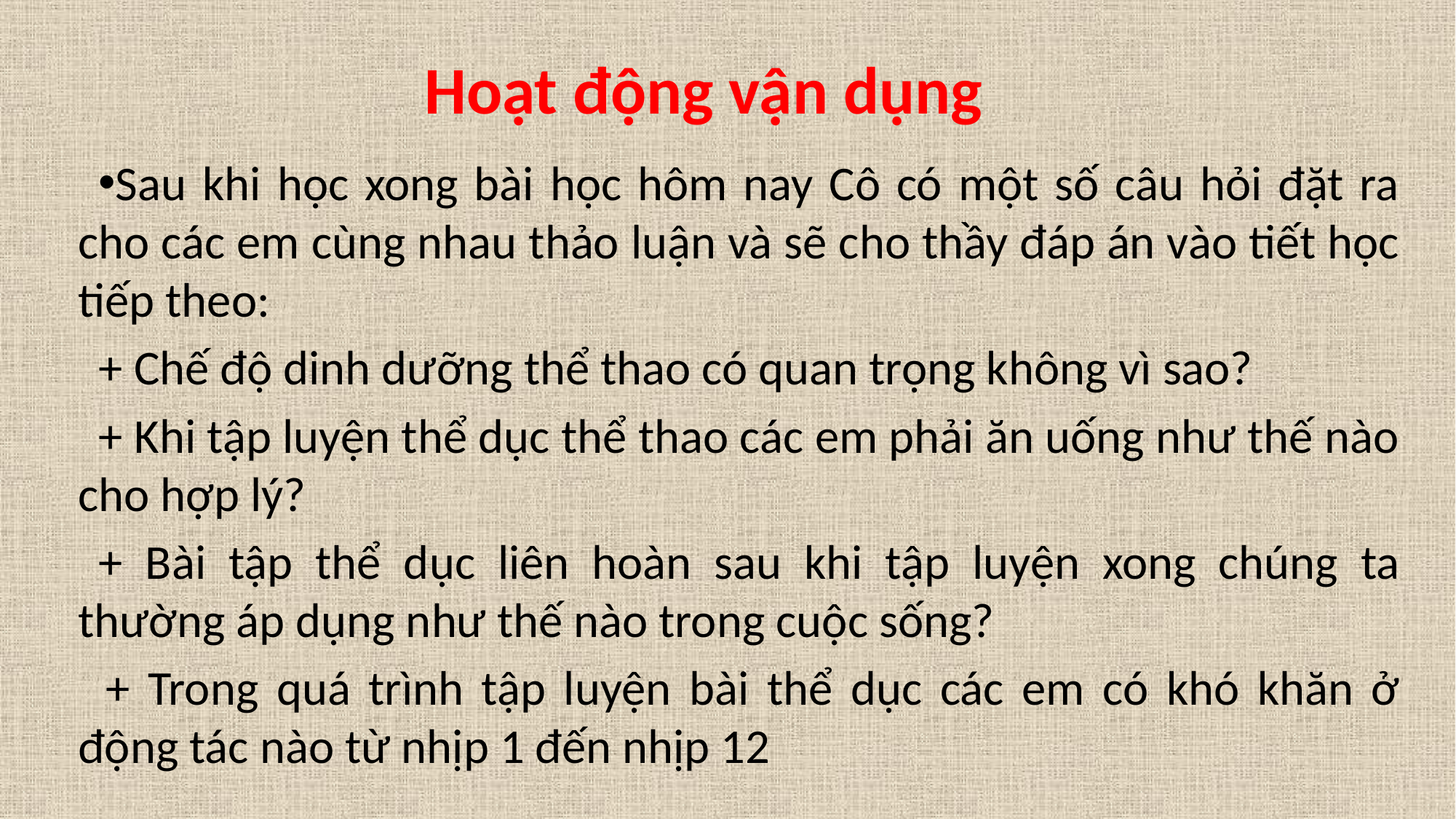

Hoạt động vận dụng
Sau khi học xong bài học hôm nay Cô có một số câu hỏi đặt ra cho các em cùng nhau thảo luận và sẽ cho thầy đáp án vào tiết học tiếp theo:
+ Chế độ dinh dưỡng thể thao có quan trọng không vì sao?
+ Khi tập luyện thể dục thể thao các em phải ăn uống như thế nào cho hợp lý?
+ Bài tập thể dục liên hoàn sau khi tập luyện xong chúng ta thường áp dụng như thế nào trong cuộc sống?
+ Trong quá trình tập luyện bài thể dục các em có khó khăn ở động tác nào từ nhịp 1 đến nhịp 12